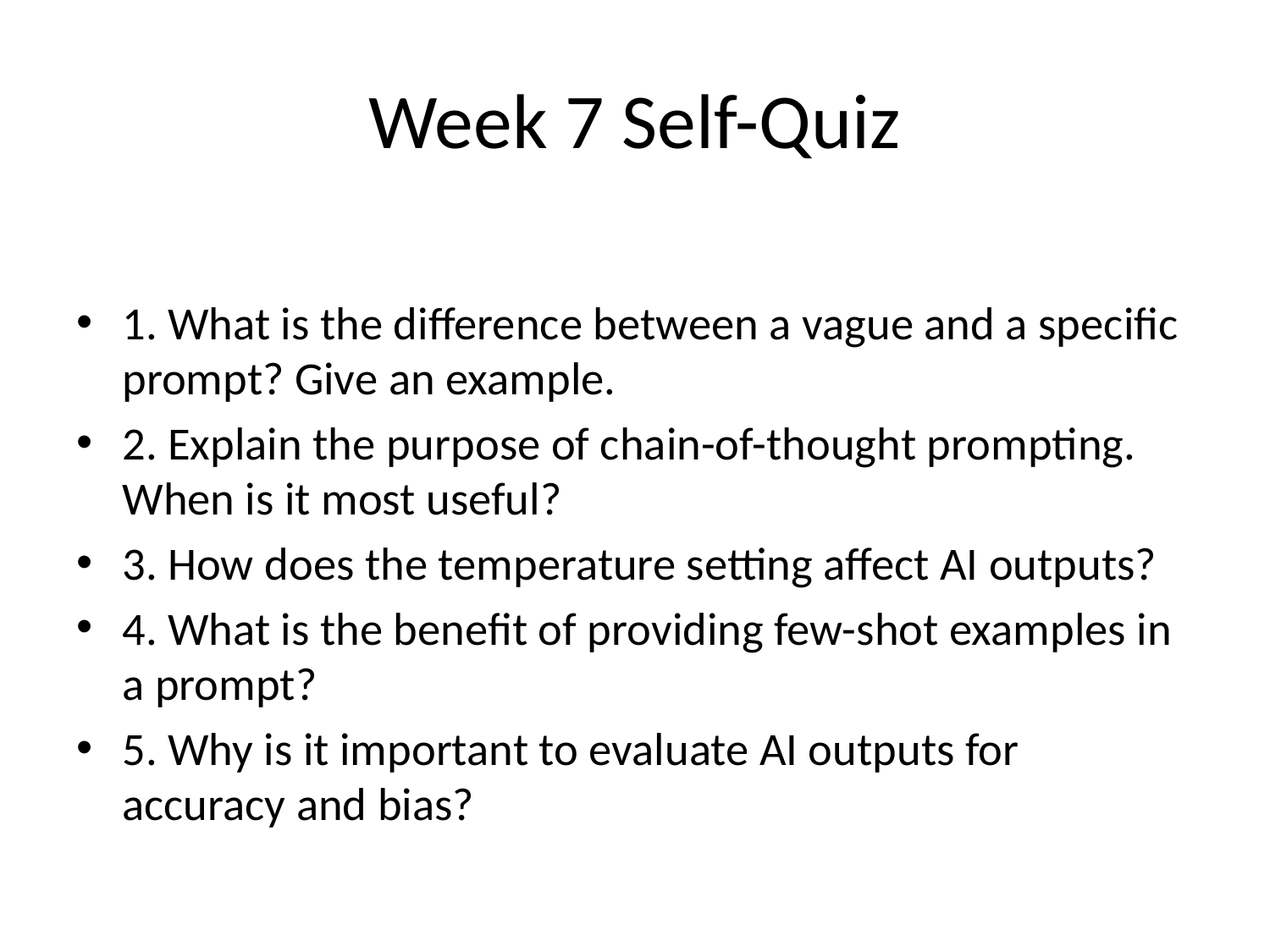

# Week 7 Self-Quiz

1. What is the difference between a vague and a specific prompt? Give an example.
2. Explain the purpose of chain-of-thought prompting. When is it most useful?
3. How does the temperature setting affect AI outputs?
4. What is the benefit of providing few-shot examples in a prompt?
5. Why is it important to evaluate AI outputs for accuracy and bias?